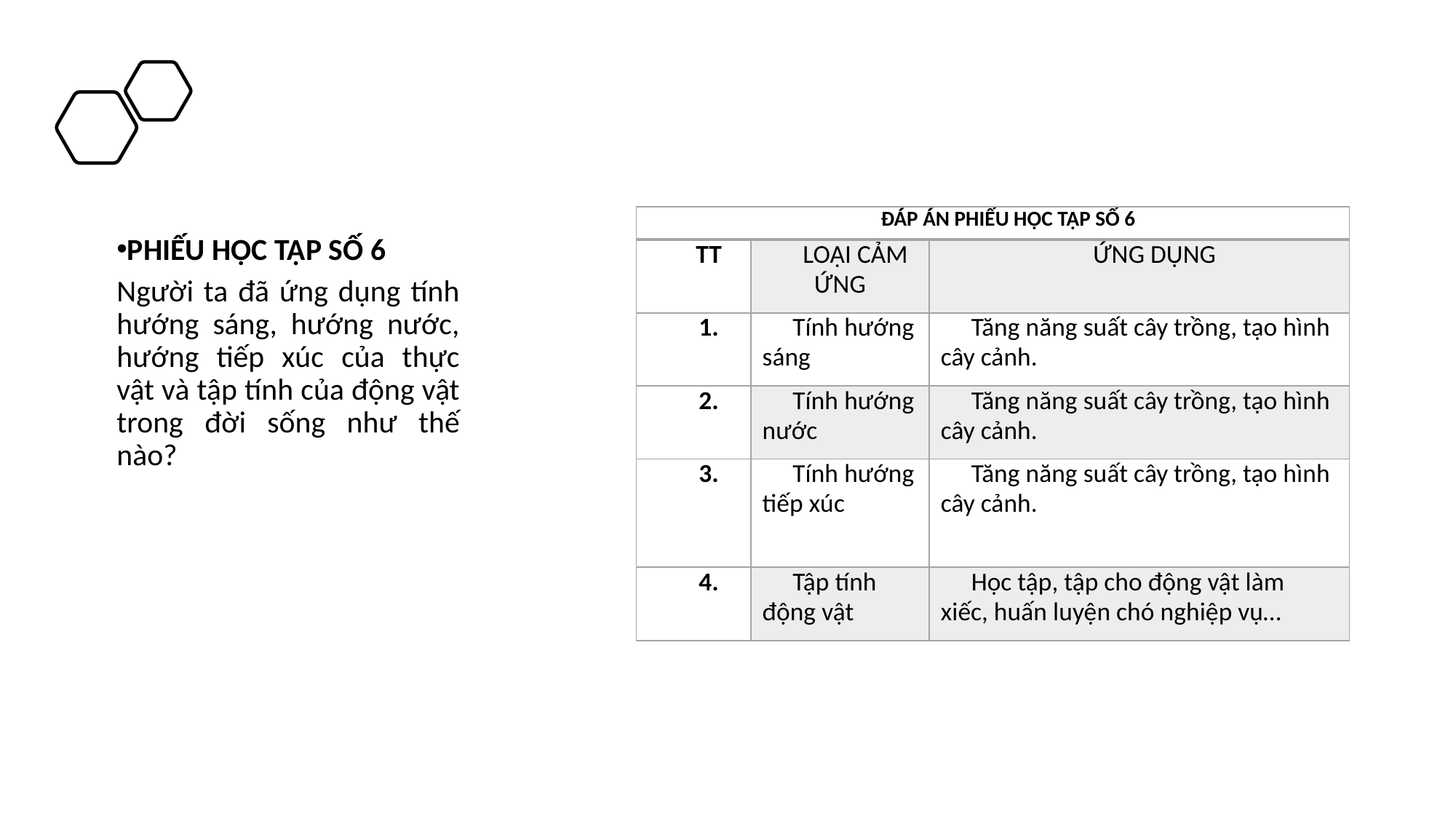

| ĐÁP ÁN PHIẾU HỌC TẬP SỐ 6 |  |  |
| --- | --- | --- |
| TT | LOẠI CẢM ỨNG | ỨNG DỤNG |
| 1. | Tính hướng sáng | Tăng năng suất cây trồng, tạo hình cây cảnh. |
| 2. | Tính hướng nước | Tăng năng suất cây trồng, tạo hình cây cảnh. |
| 3. | Tính hướng tiếp xúc | Tăng năng suất cây trồng, tạo hình cây cảnh. |
| 4. | Tập tính động vật | Học tập, tập cho động vật làm xiếc, huấn luyện chó nghiệp vụ… |
PHIẾU HỌC TẬP SỐ 6
Người ta đã ứng dụng tính hướng sáng, hướng nước, hướng tiếp xúc của thực vật và tập tính của động vật trong đời sống như thế nào?